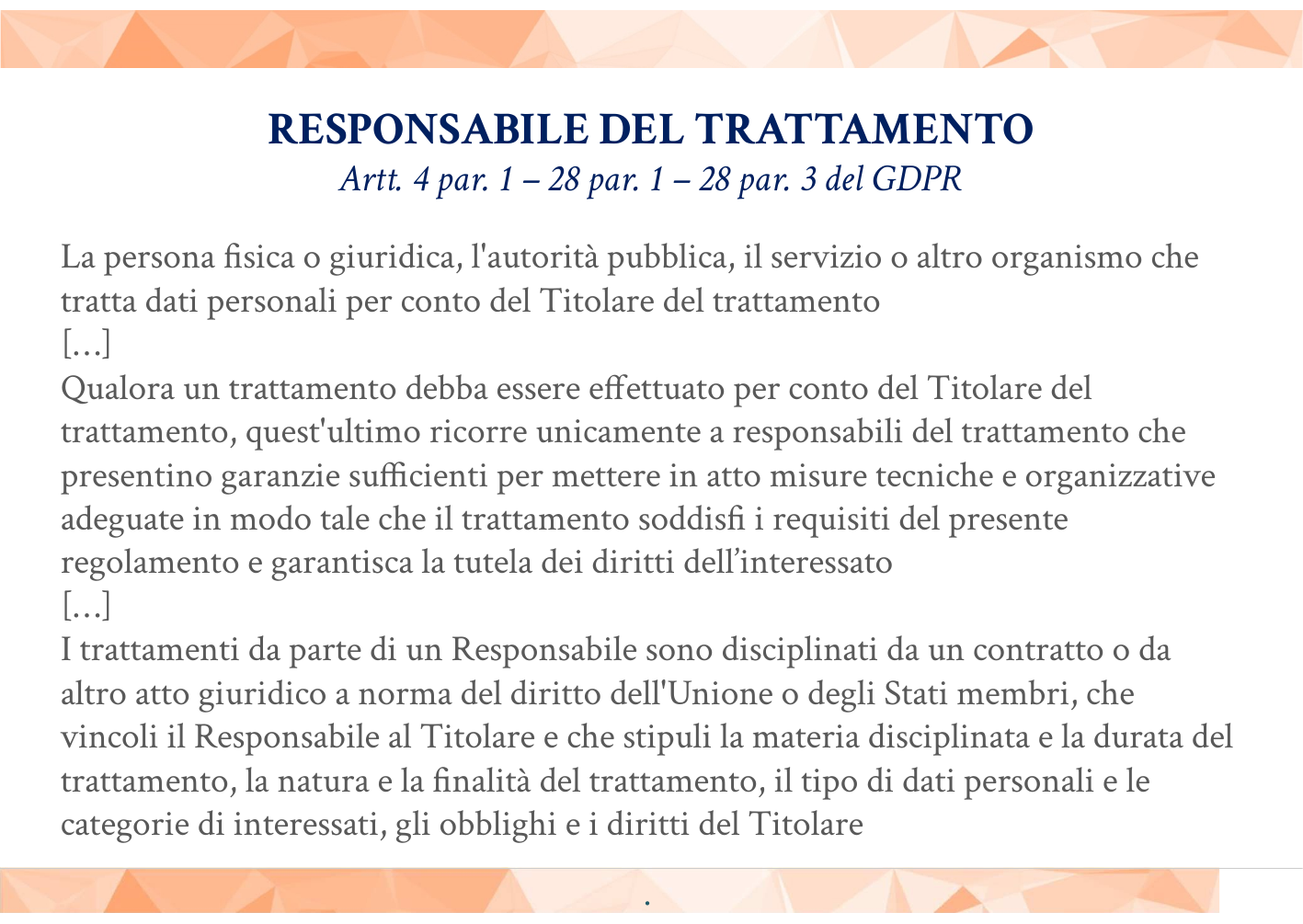

# RESPONSABILE DEL TRATTAMENTO Artt. 4 par. 1 – 28 par. 1 – 28 par. 3 del GDPR
La persona fisica o giuridica, l'autorità pubblica, il servizio o altro organismo che tratta dati personali per conto del Titolare del trattamento
[…]
Qualora un trattamento debba essere effettuato per conto del Titolare del
trattamento, quest'ultimo ricorre unicamente a responsabili del trattamento che presentino garanzie sufficienti per mettere in atto misure tecniche e organizzative adeguate in modo tale che il trattamento soddisfi i requisiti del presente regolamento e garantisca la tutela dei diritti dell’interessato
[…]
I trattamenti da parte di un Responsabile sono disciplinati da un contratto o da altro atto giuridico a norma del diritto dell'Unione o degli Stati membri, che vincoli il Responsabile al Titolare e che stipuli la materia disciplinata e la durata del trattamento, la natura e la finalità del trattamento, il tipo di dati personali e le categorie di interessati, gli obblighi e i diritti del Titolare

.